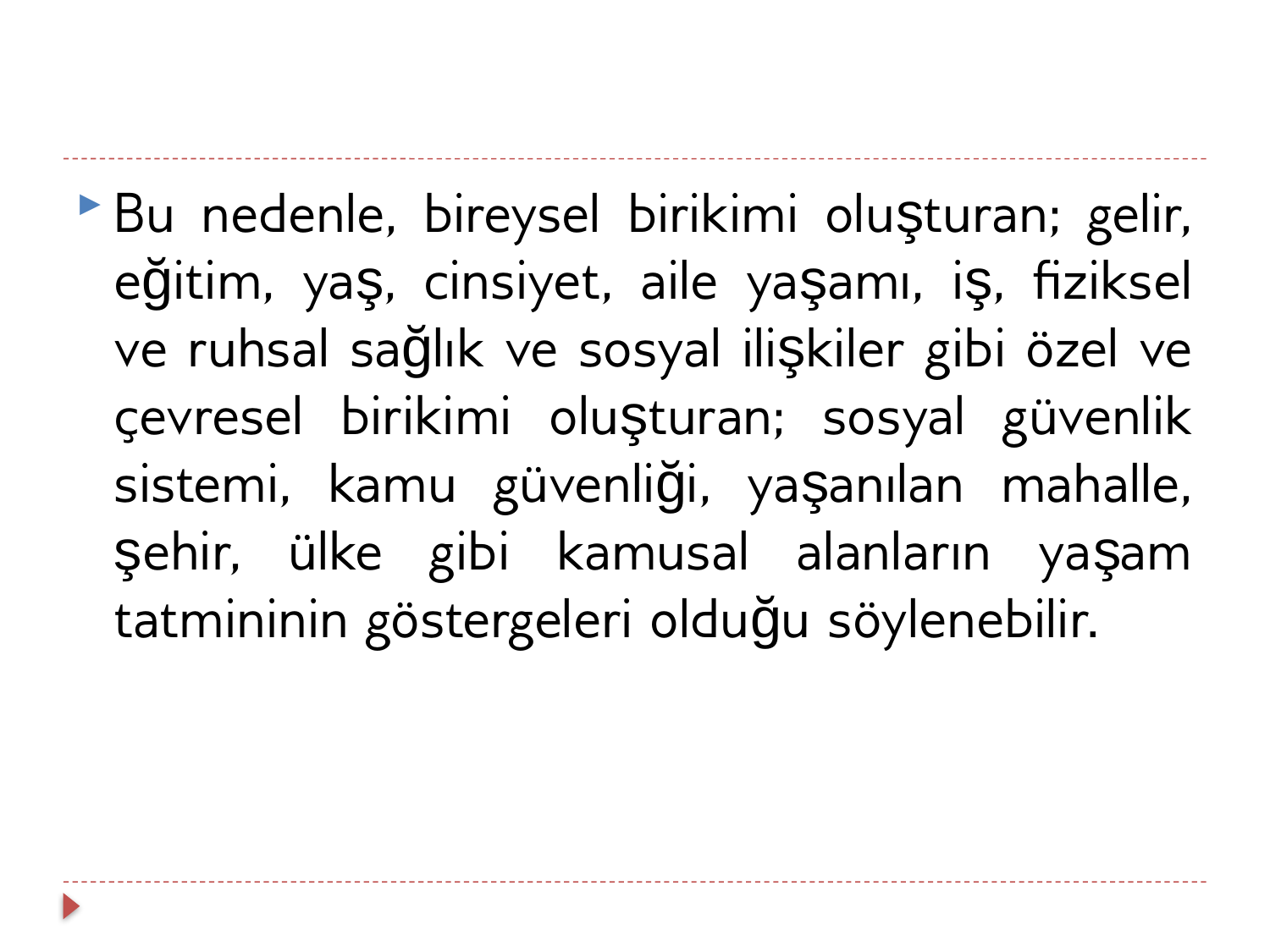

#
Bu nedenle, bireysel birikimi oluşturan; gelir, eğitim, yaş, cinsiyet, aile yaşamı, iş, fiziksel ve ruhsal sağlık ve sosyal ilişkiler gibi özel ve çevresel birikimi oluşturan; sosyal güvenlik sistemi, kamu güvenliği, yaşanılan mahalle, şehir, ülke gibi kamusal alanların yaşam tatmininin göstergeleri olduğu söylenebilir.